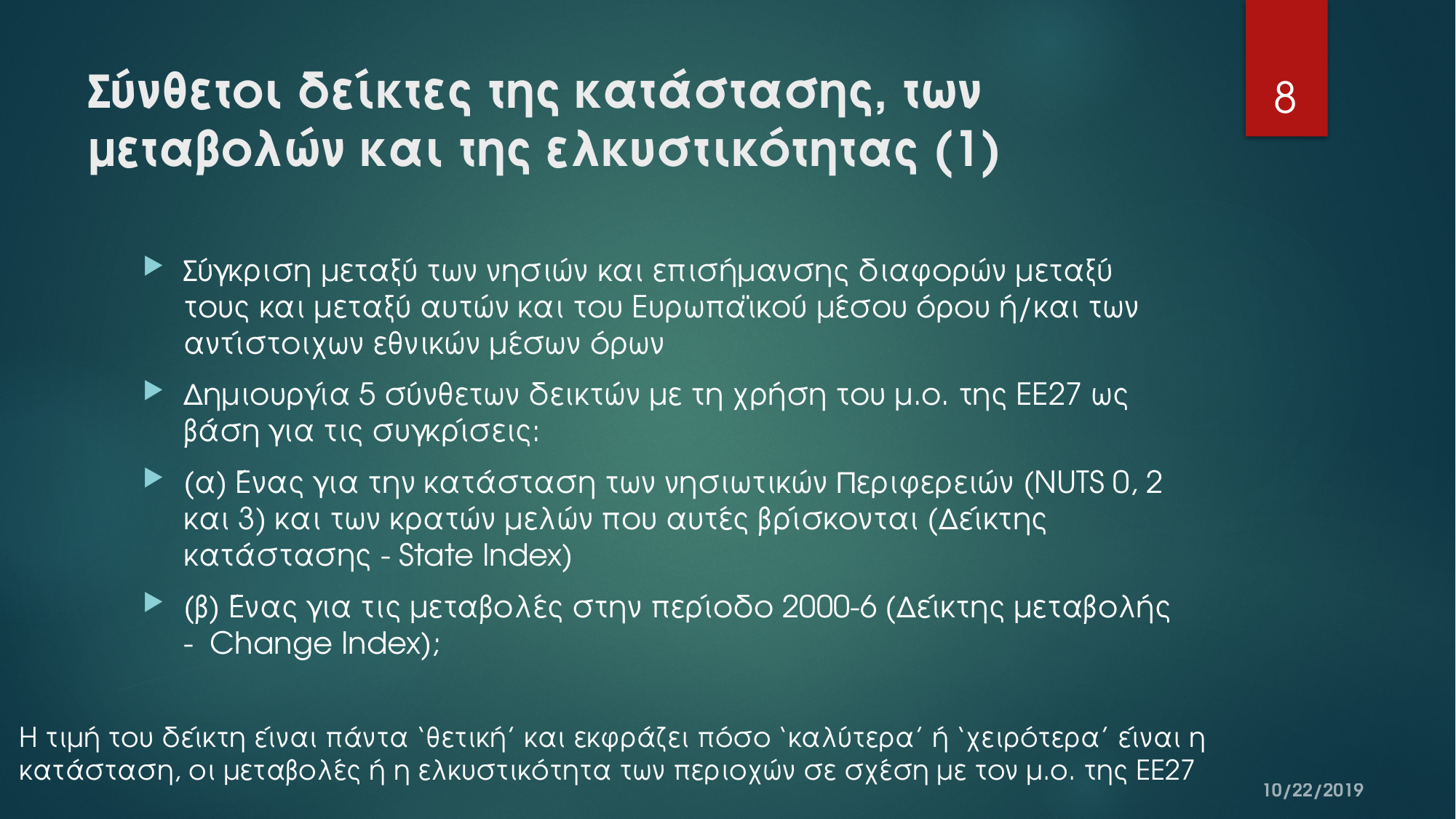

8
# Σύνθετοι δείκτες της κατάστασης, των μεταβολών και της ελκυστικότητας (1)
Σύγκριση μεταξύ των νησιών και επισήμανσης διαφορών μεταξύ τους και μεταξύ αυτών και του Ευρωπαϊκού μέσου όρου ή/και των αντίστοιχων εθνικών μέσων όρων
Δημιουργία 5 σύνθετων δεικτών με τη χρήση του μ.ο. της ΕΕ27 ως βάση για τις συγκρίσεις:
(α) Ένας για την κατάσταση των νησιωτικών Περιφερειών (NUTS 0, 2 και 3) και των κρατών μελών που αυτές βρίσκονται (Δείκτης κατάστασης - State Index)
(β) Ένας για τις μεταβολές στην περίοδο 2000-6 (Δείκτης μεταβολής -  Change Index);
Η τιμή του δείκτη είναι πάντα ‘θετική’ και εκφράζει πόσο ‘καλύτερα’ ή ‘χειρότερα’ είναι η κατάσταση, οι μεταβολές ή η ελκυστικότητα των περιοχών σε σχέση με τον μ.ο. της ΕΕ27
10/22/2019